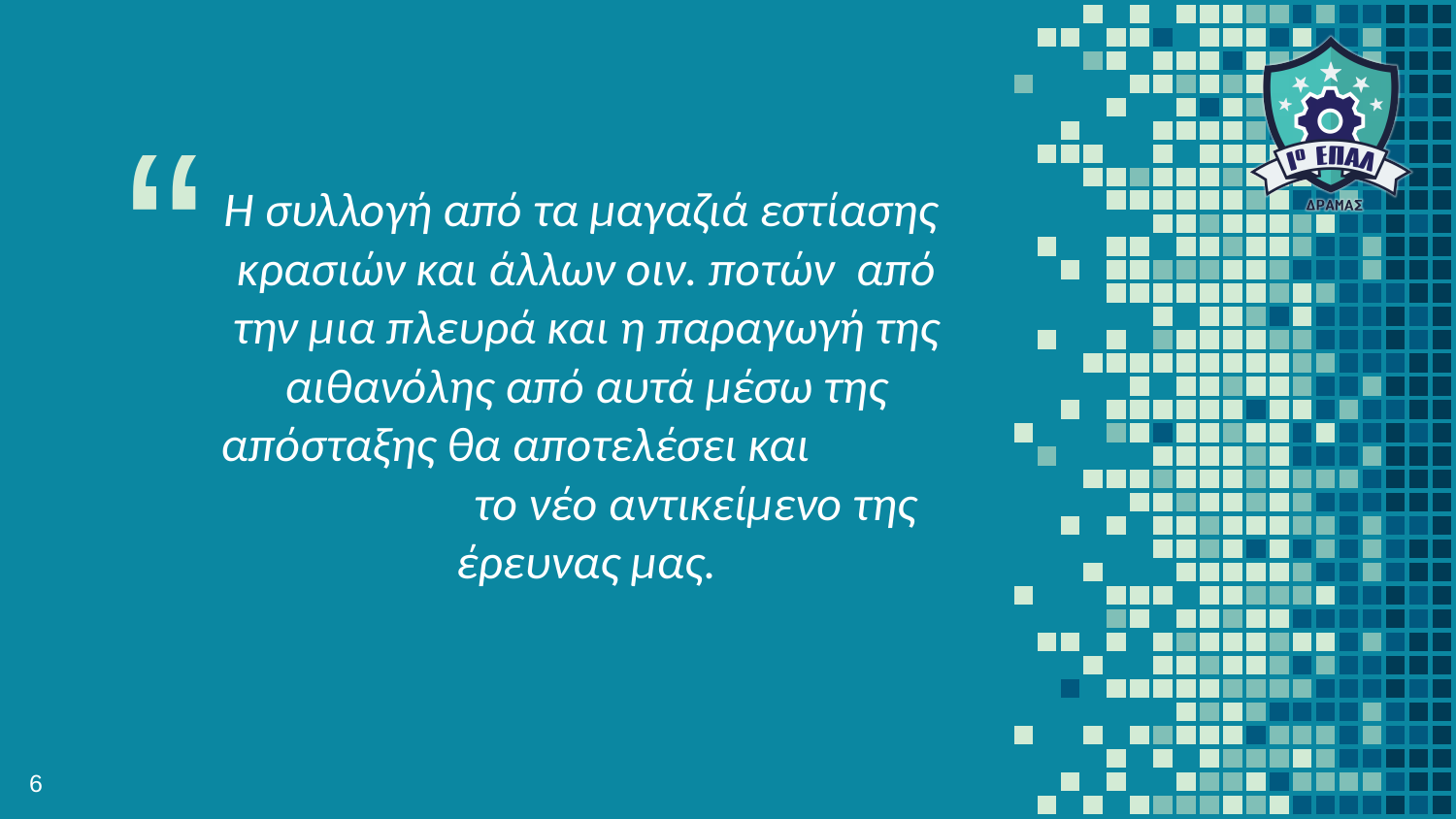

Η συλλογή από τα μαγαζιά εστίασης  κρασιών και άλλων οιν. ποτών  από την μια πλευρά και η παραγωγή της αιθανόλης από αυτά μέσω της απόσταξης θα αποτελέσει και                                  το νέο αντικείμενο της έρευνας μας.
6